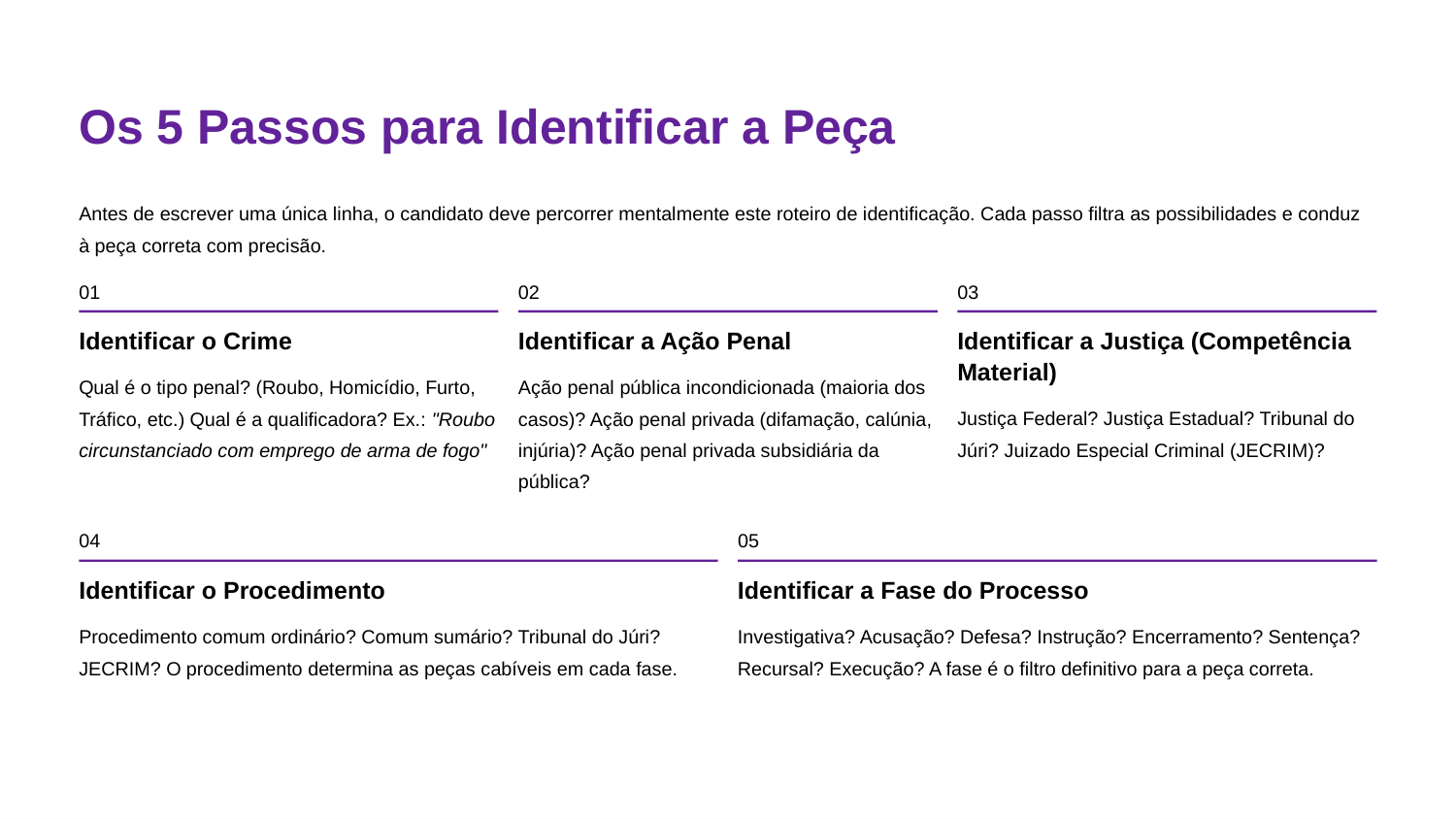

Os 5 Passos para Identificar a Peça
Antes de escrever uma única linha, o candidato deve percorrer mentalmente este roteiro de identificação. Cada passo filtra as possibilidades e conduz à peça correta com precisão.
01
02
03

Identificar o Crime
Identificar a Ação Penal
Identificar a Justiça (Competência Material)
Qual é o tipo penal? (Roubo, Homicídio, Furto, Tráfico, etc.) Qual é a qualificadora? Ex.: "Roubo circunstanciado com emprego de arma de fogo"
Ação penal pública incondicionada (maioria dos casos)? Ação penal privada (difamação, calúnia, injúria)? Ação penal privada subsidiária da pública?
Justiça Federal? Justiça Estadual? Tribunal do Júri? Juizado Especial Criminal (JECRIM)?
04
05

Identificar o Procedimento
Identificar a Fase do Processo
Procedimento comum ordinário? Comum sumário? Tribunal do Júri? JECRIM? O procedimento determina as peças cabíveis em cada fase.
Investigativa? Acusação? Defesa? Instrução? Encerramento? Sentença? Recursal? Execução? A fase é o filtro definitivo para a peça correta.